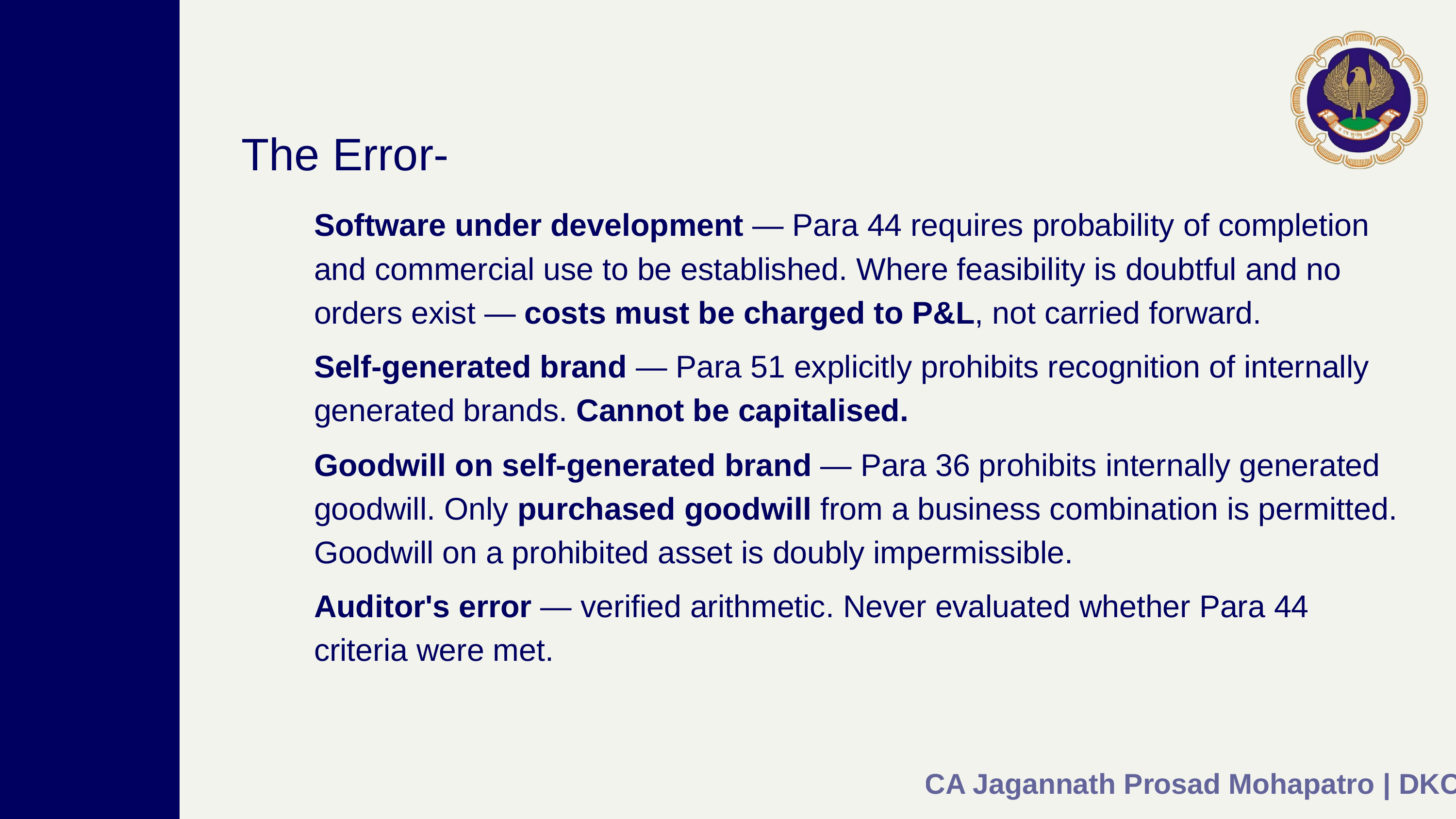

The Error-

Software under development — Para 44 requires probability of completion and commercial use to be established. Where feasibility is doubtful and no orders exist — costs must be charged to P&L, not carried forward.

Self-generated brand — Para 51 explicitly prohibits recognition of internally generated brands. Cannot be capitalised.

Goodwill on self-generated brand — Para 36 prohibits internally generated goodwill. Only purchased goodwill from a business combination is permitted. Goodwill on a prohibited asset is doubly impermissible.

Auditor's error — verified arithmetic. Never evaluated whether Para 44 criteria were met.

CA Jagannath Prosad Mohapatro | DKC